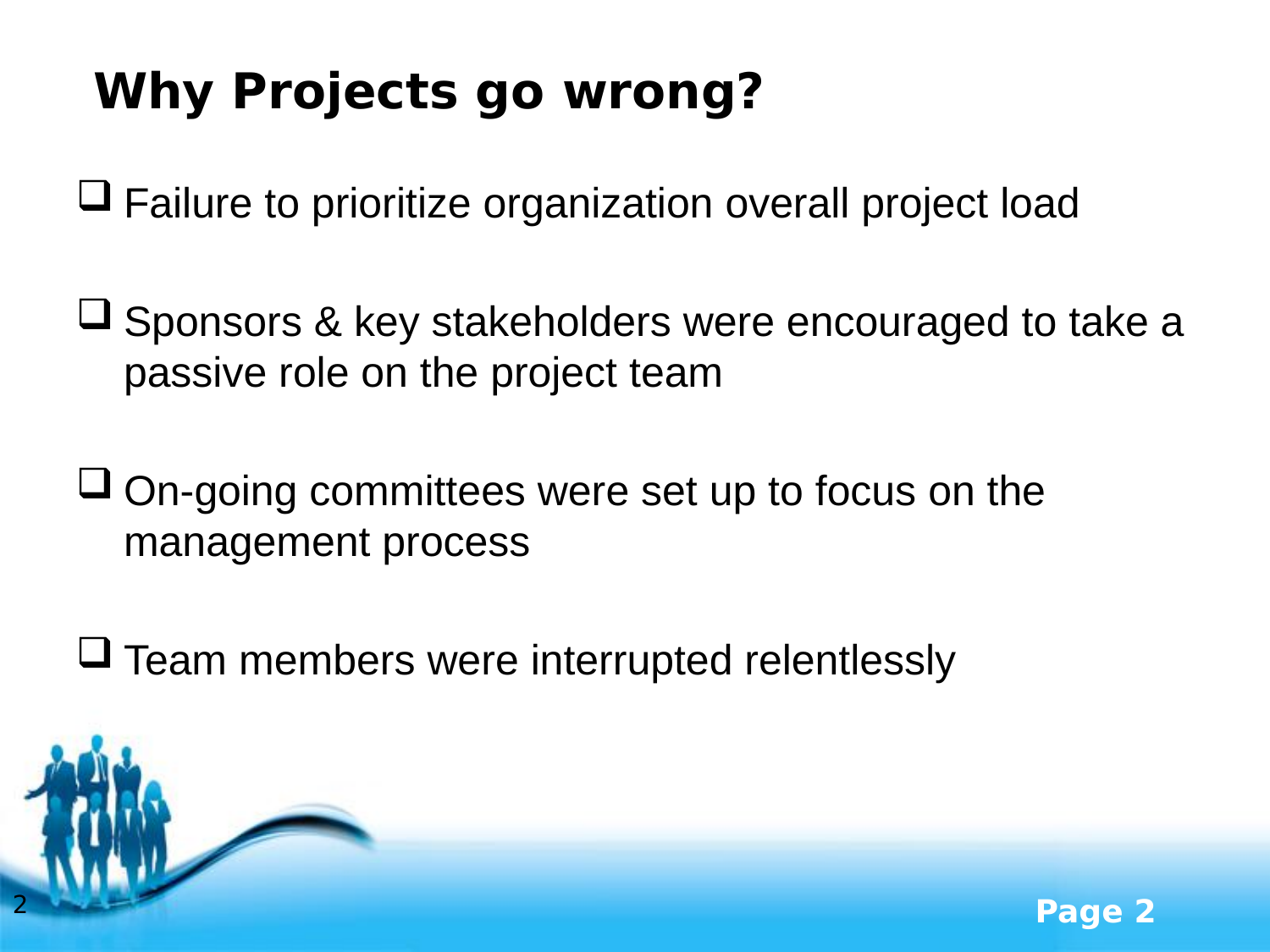

#
Why Projects go wrong?
Failure to prioritize organization overall project load

Sponsors & key stakeholders were encouraged to take a passive role on the project team

On-going committees were set up to focus on the management process

Team members were interrupted relentlessly

2